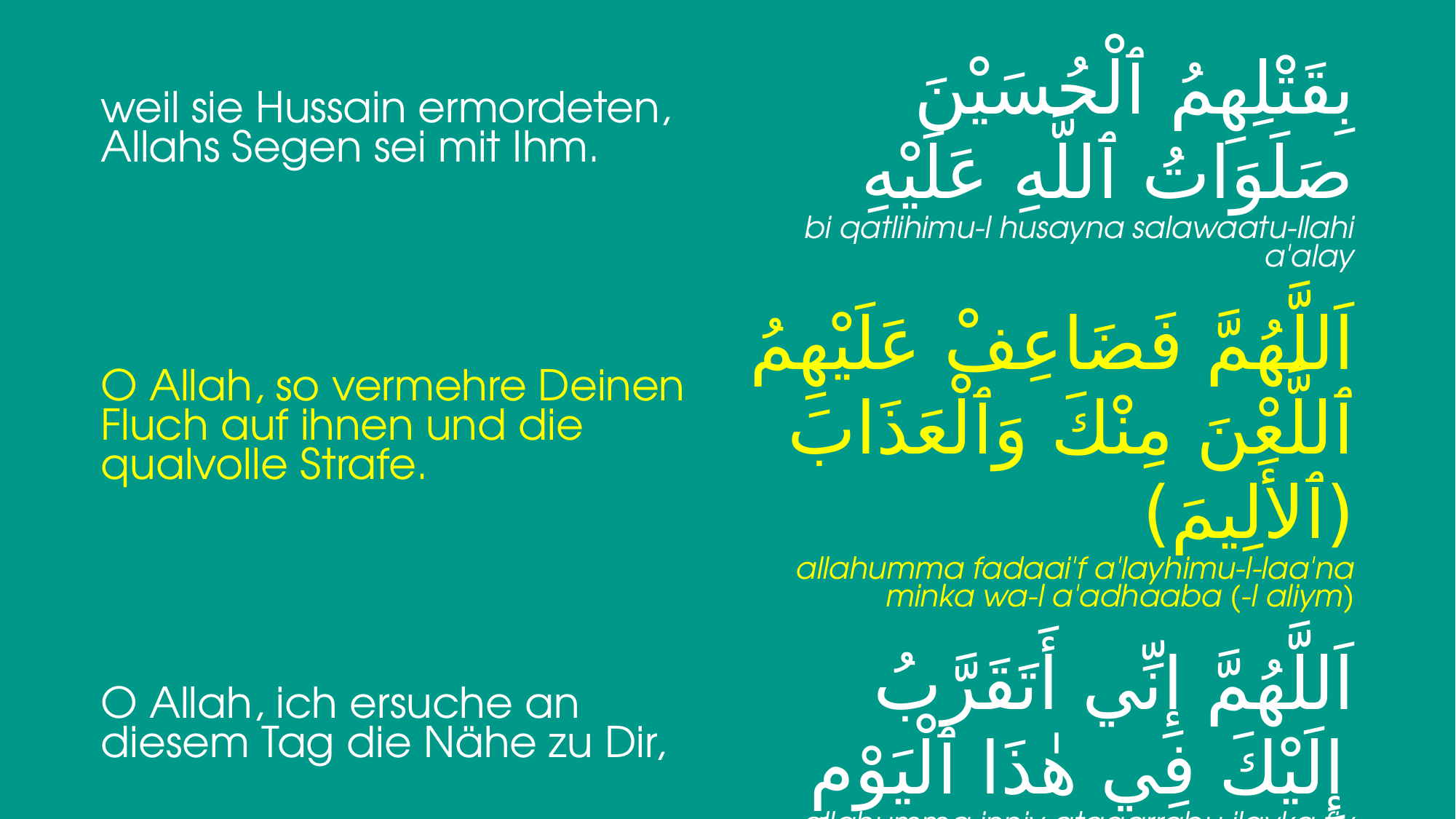

| weil sie Hussain ermordeten, Allahs Segen sei mit Ihm. | بِقَتْلِهِمُ ٱلْحُسَيْنَ صَلَوَاتُ ٱللَّهِ عَلَيْهِ |
| --- | --- |
|  | bi qatlihimu-l husayna salawaatu-llahi a'alay |
| O Allah, so vermehre Deinen Fluch auf ihnen und die qualvolle Strafe. | اَللَّهُمَّ فَضَاعِفْ عَلَيْهِمُ ٱللَّعْنَ مِنْكَ وَٱلْعَذَابَ (ٱلأَلِيمَ) |
|  | allahumma fadaai'f a'layhimu-l-laa'na minka wa-l a'adhaaba (-l aliym) |
| O Allah, ich ersuche an diesem Tag die Nähe zu Dir, | اَللَّهُمَّ إِنِّي أَتَقَرَّبُ إِلَيْكَ فِي هٰذَا ٱلْيَوْمِ |
|  | allahumma inniy ataqarrabu ilayka fiy haadhaa-l yaum |